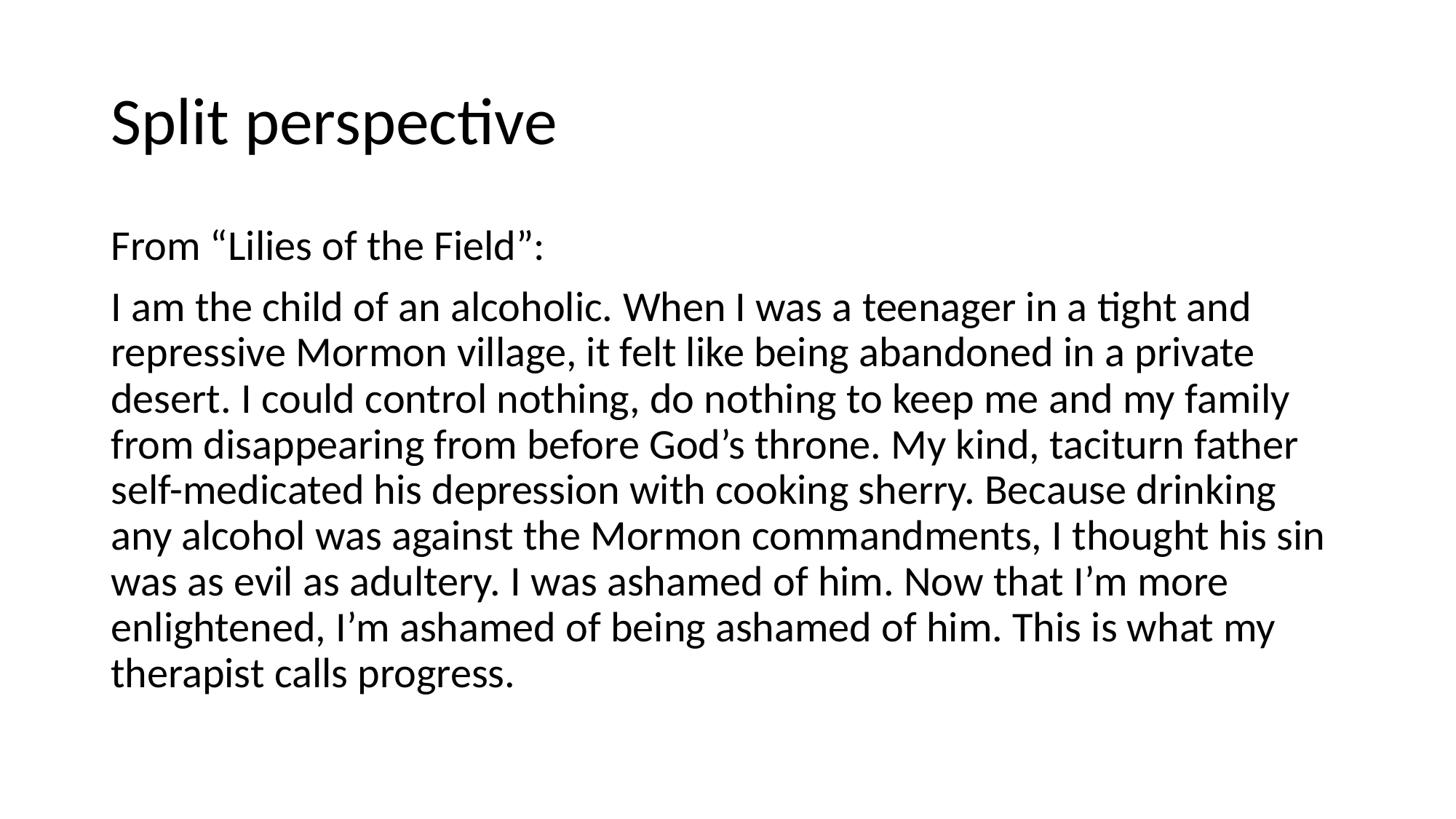

# Split perspective
From “Lilies of the Field”:
I am the child of an alcoholic. When I was a teenager in a tight and repressive Mormon village, it felt like being abandoned in a private desert. I could control nothing, do nothing to keep me and my family from disappearing from before God’s throne. My kind, taciturn father self-medicated his depression with cooking sherry. Because drinking any alcohol was against the Mormon commandments, I thought his sin was as evil as adultery. I was ashamed of him. Now that I’m more enlightened, I’m ashamed of being ashamed of him. This is what my therapist calls progress.